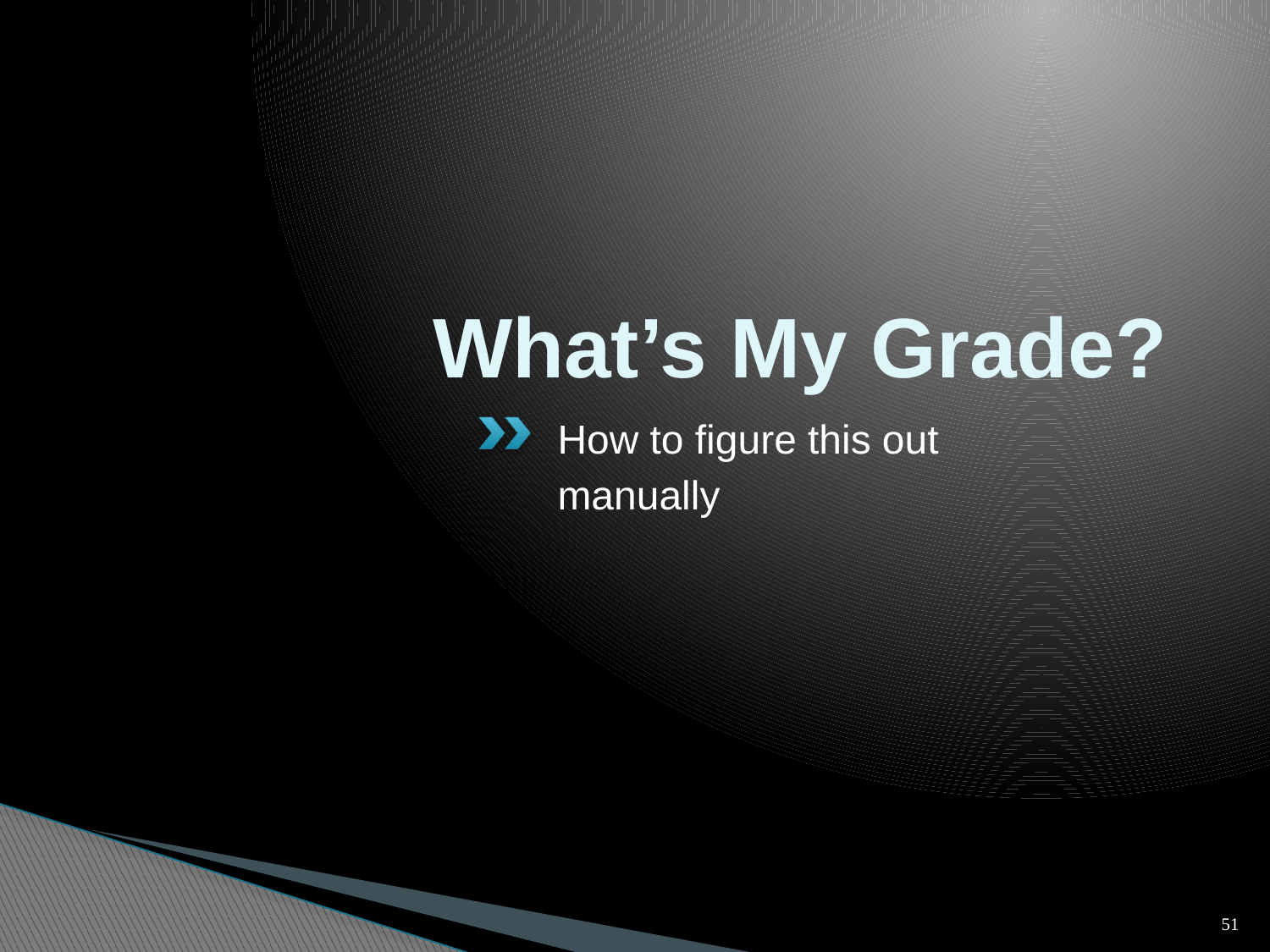

# What’s My Grade?
How to figure this out
manually
51